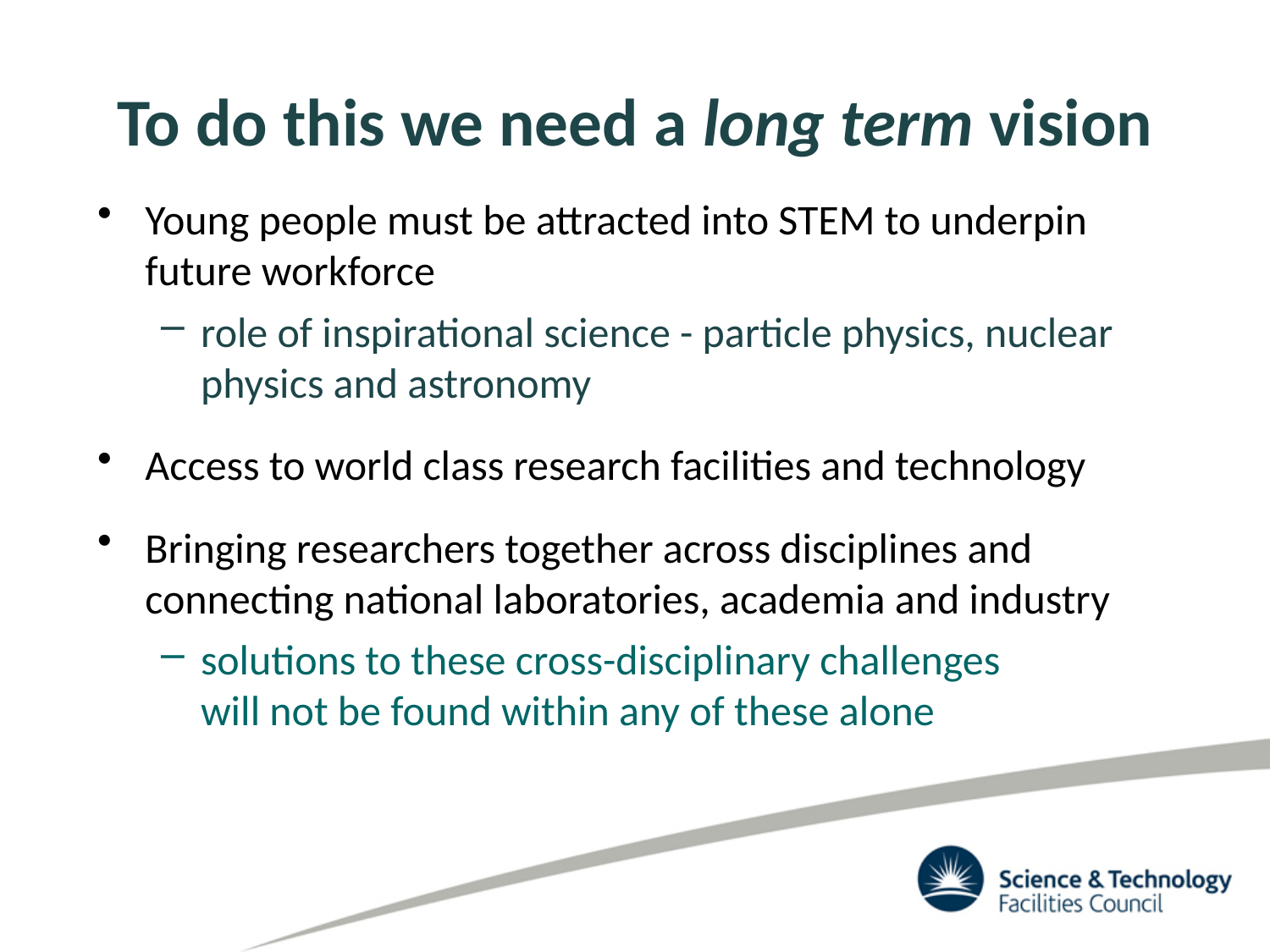

To do this we need a long term vision
Young people must be attracted into STEM to underpin future workforce
role of inspirational science - particle physics, nuclear physics and astronomy
Access to world class research facilities and technology
Bringing researchers together across disciplines and connecting national laboratories, academia and industry
solutions to these cross-disciplinary challenges
will not be found within any of these alone